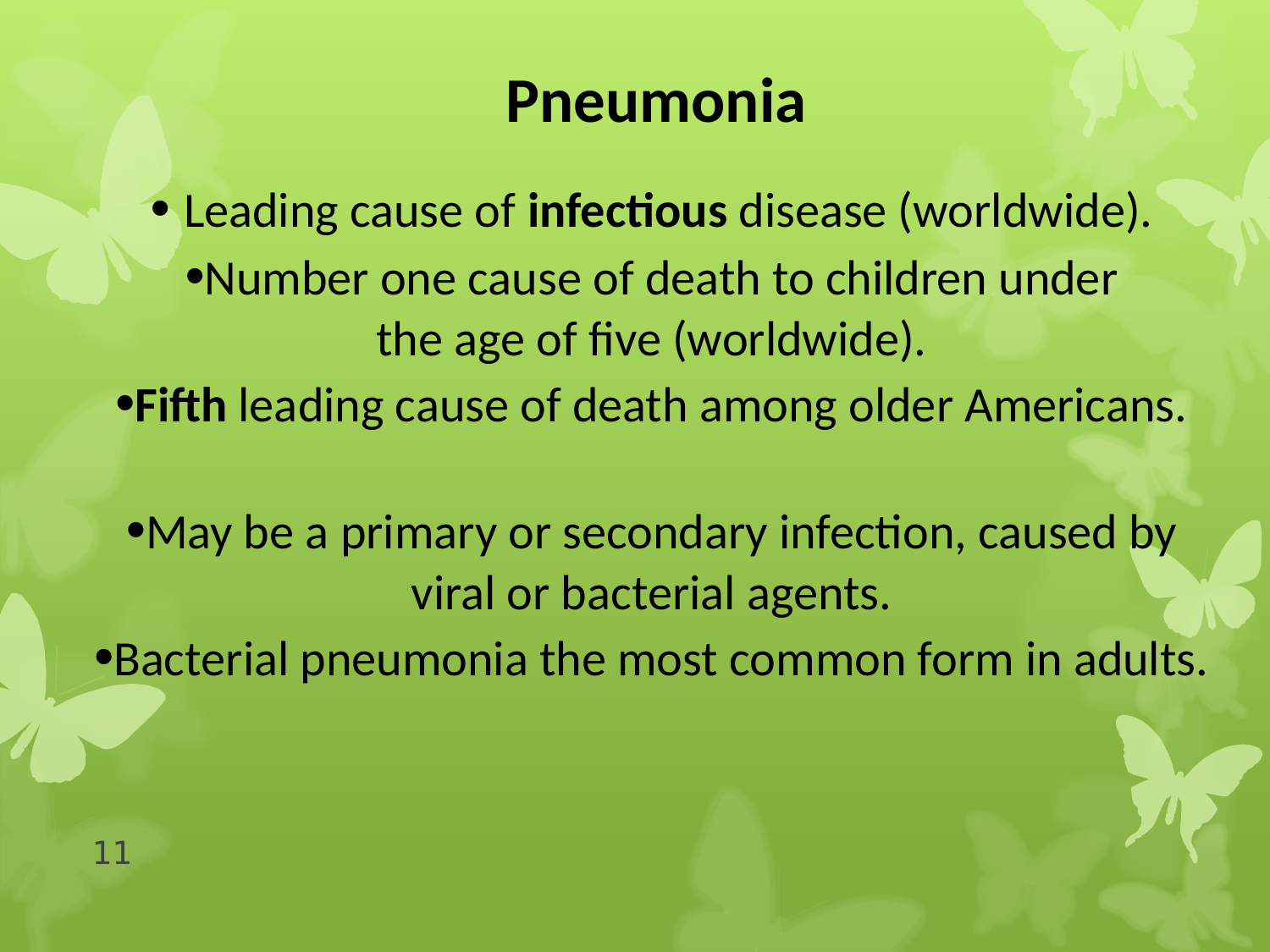

Pneumonia
• Leading cause of infectious disease (worldwide).
•Number one cause of death to children under
the age of five (worldwide).
•Fifth leading cause of death among older Americans.

•May be a primary or secondary infection, caused by viral or bacterial agents.
•Bacterial pneumonia the most common form in adults.
11